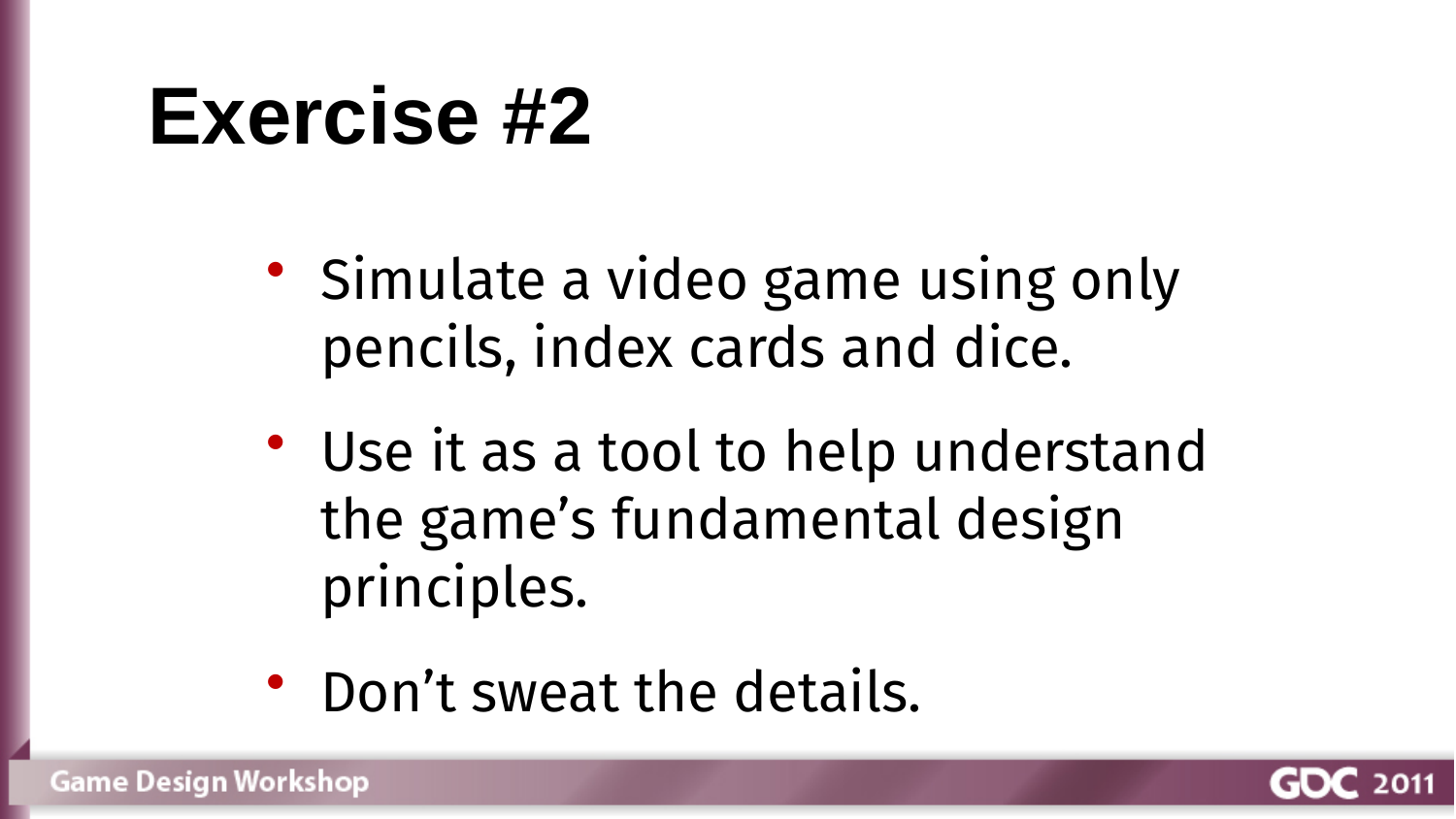

# Exercise #2
Simulate a video game using only pencils, index cards and dice.
Use it as a tool to help understand the game’s fundamental design principles.
Don’t sweat the details.